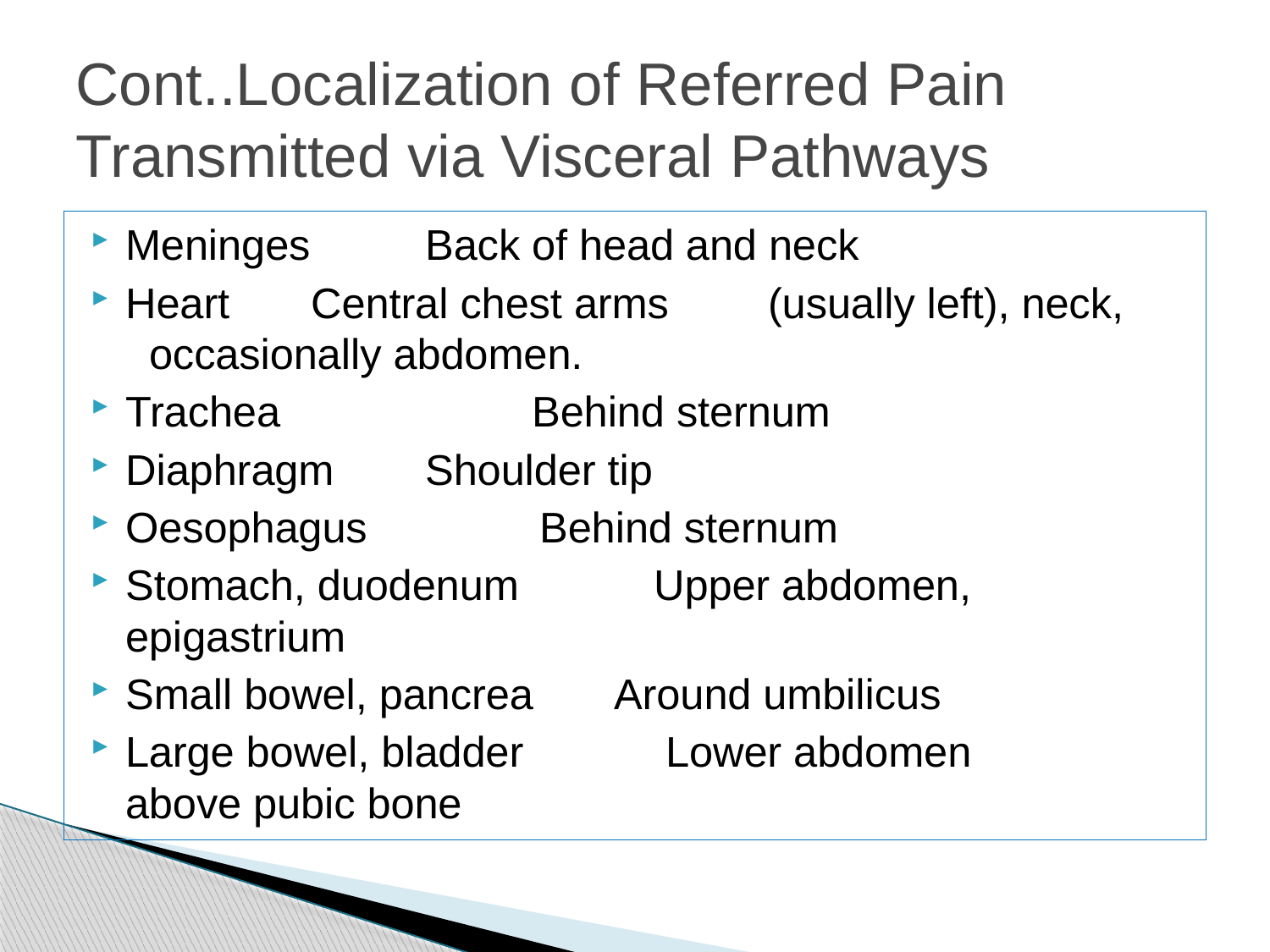

# Cont..Localization of Referred Pain Transmitted via Visceral Pathways
Meninges		      Back of head and neck
Heart			      Central chest arms 					      (usually left), neck, 					      occasionally abdomen.
Trachea		               Behind sternum
Diaphragm		      Shoulder tip
Oesophagus		      Behind sternum
Stomach, duodenum	      Upper abdomen, 					      epigastrium
Small bowel, pancrea       Around umbilicus
Large bowel, bladder	       Lower abdomen 					       above pubic bone